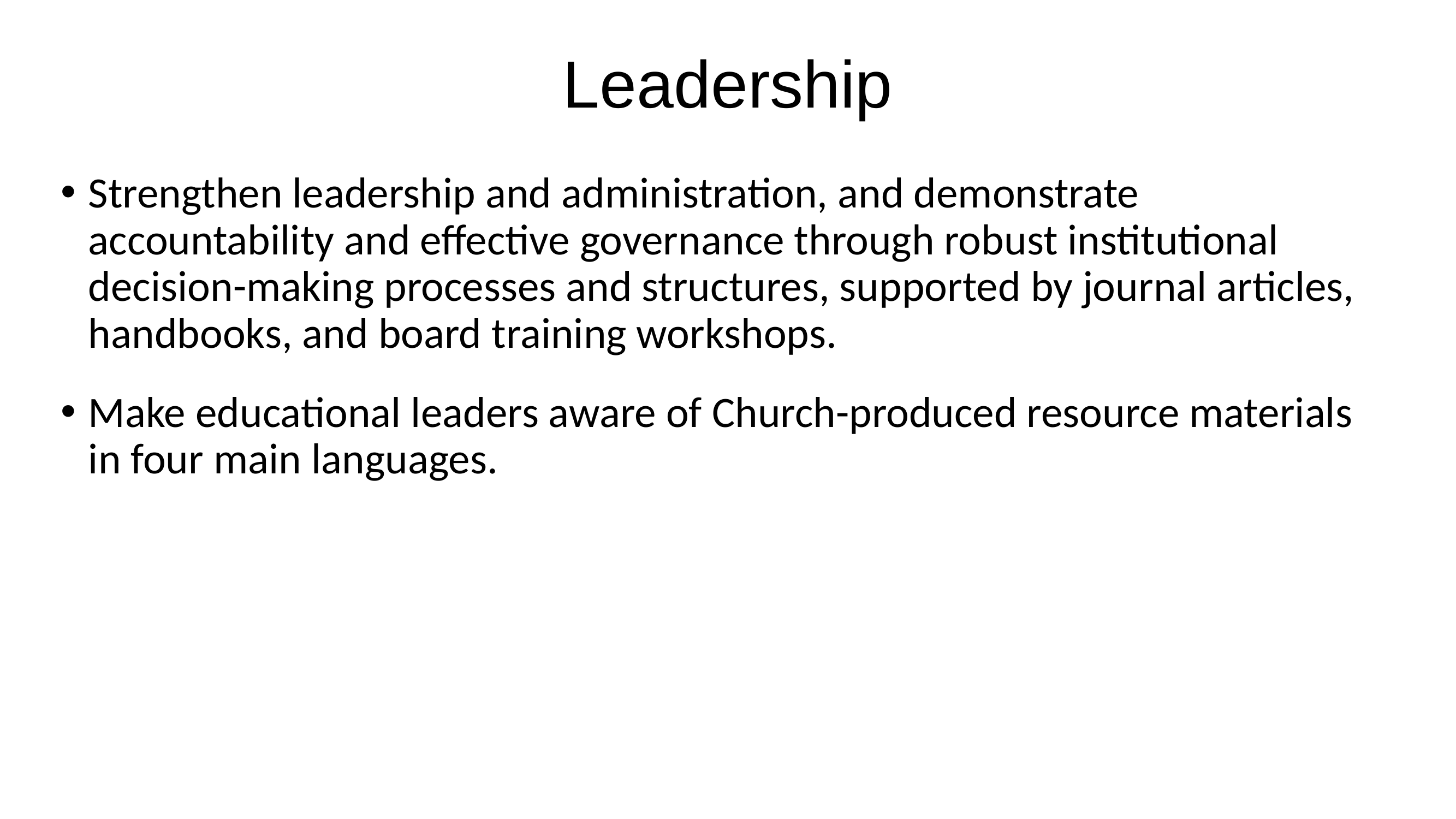

# Leadership
Strengthen leadership and administration, and demonstrate accountability and effective governance through robust institutional decision-making processes and structures, supported by journal articles, handbooks, and board training workshops.
Make educational leaders aware of Church-produced resource materials in four main languages.